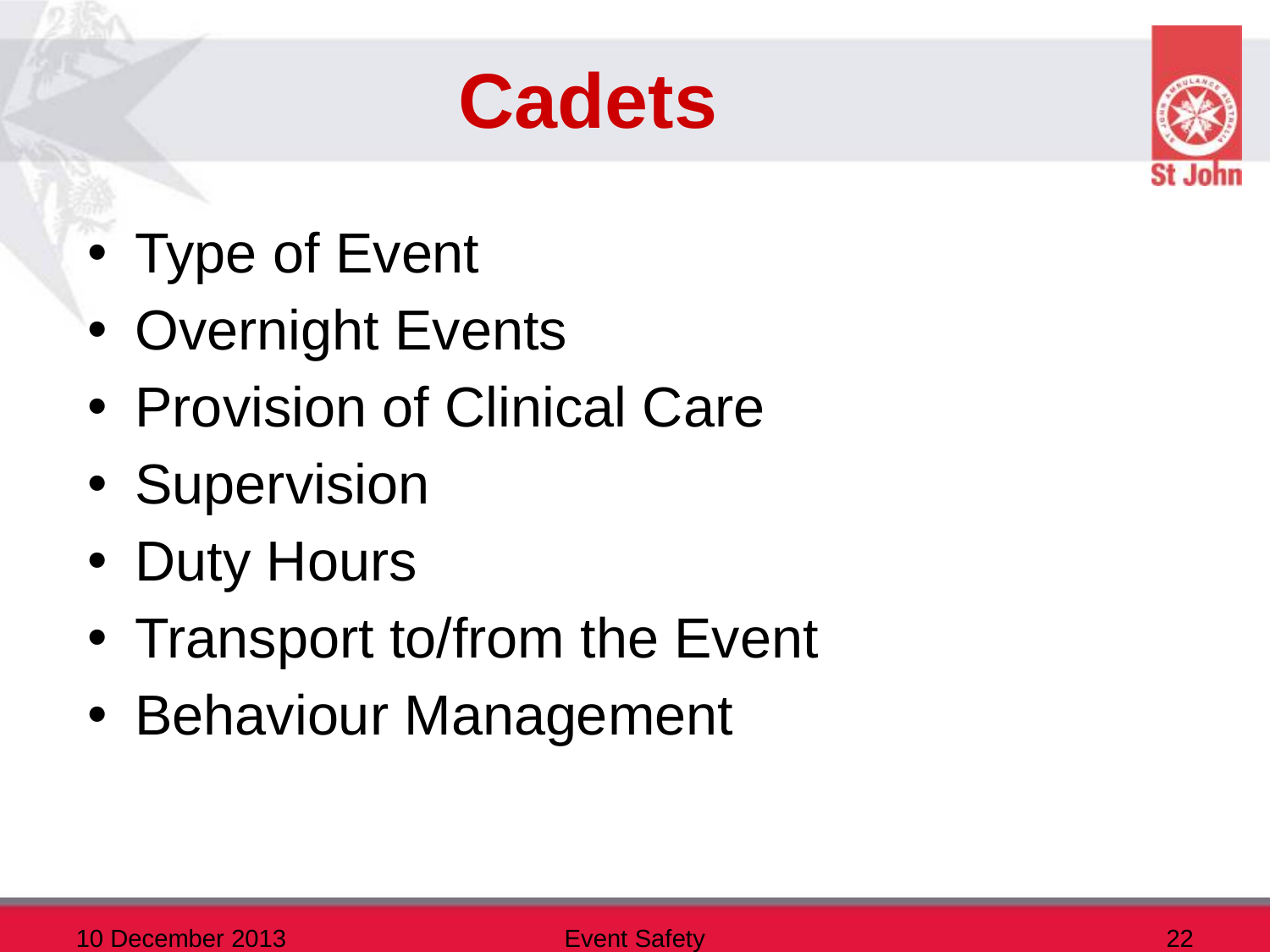

# Cadets
Type of Event
Overnight Events
Provision of Clinical Care
Supervision
Duty Hours
Transport to/from the Event
Behaviour Management
10 December 2013
Event Safety
22